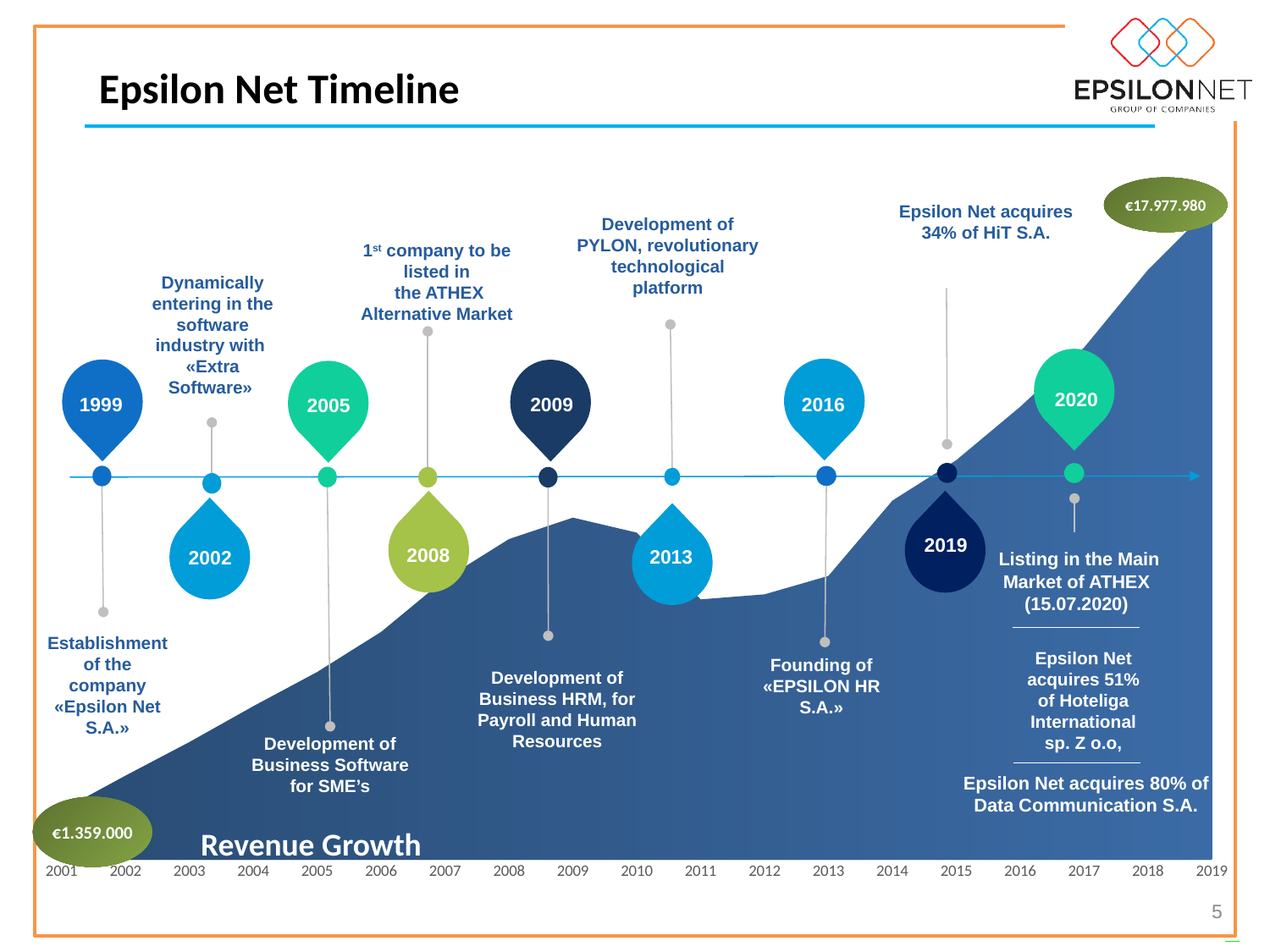

Epsilon Net Timeline

### Chart

| Category | Κύκλος εργασιών (σε €'000) |
|---|---|
| 2001 | 1359.0 |
| 2002 | 2313.0 |
| 2003 | 3236.72 |
| 2004 | 4222.818 |
| 2005 | 5164.0 |
| 2006 | 6267.528 |
| 2007 | 7719.928 |
| 2008 | 8820.038 |
| 2009 | 9408.9 |
| 2010 | 8997.243 |
| 2011 | 7160.879 |
| 2012 | 7299.195 |
| 2013 | 7806.197 |
| 2014 | 9879.619 |
| 2015 | 10992.399 |
| 2016 | 12460.197 |
| 2017 | 14090.0 |
| 2018 | 16228.0 |
| 2019 | 17978.0 |
€17.977.980
Epsilon Net acquires 34% of HiT S.A.

Development of PYLON, revolutionary technological platform
1st company to be listed in
 the ATHEX Alternative Market
Dynamically entering in the software industry with  «Extra Software»

2019

2013

2008

2020

2009

2005

2016
1999

2002

Listing in the Main Market of ATHEX
(15.07.2020)

Establishment of the company «Epsilon Net S.A.»
Epsilon Net acquires 51% of Ηoteliga International sp. Z o.o,
Founding of «EPSILON HR S.A.»
Development of Business HRM, for Payroll and Human Resources

Development of Business Software for SME’s

Epsilon Net acquires 80% of Data Communication S.A.

€1.359.000
Revenue Growth
5